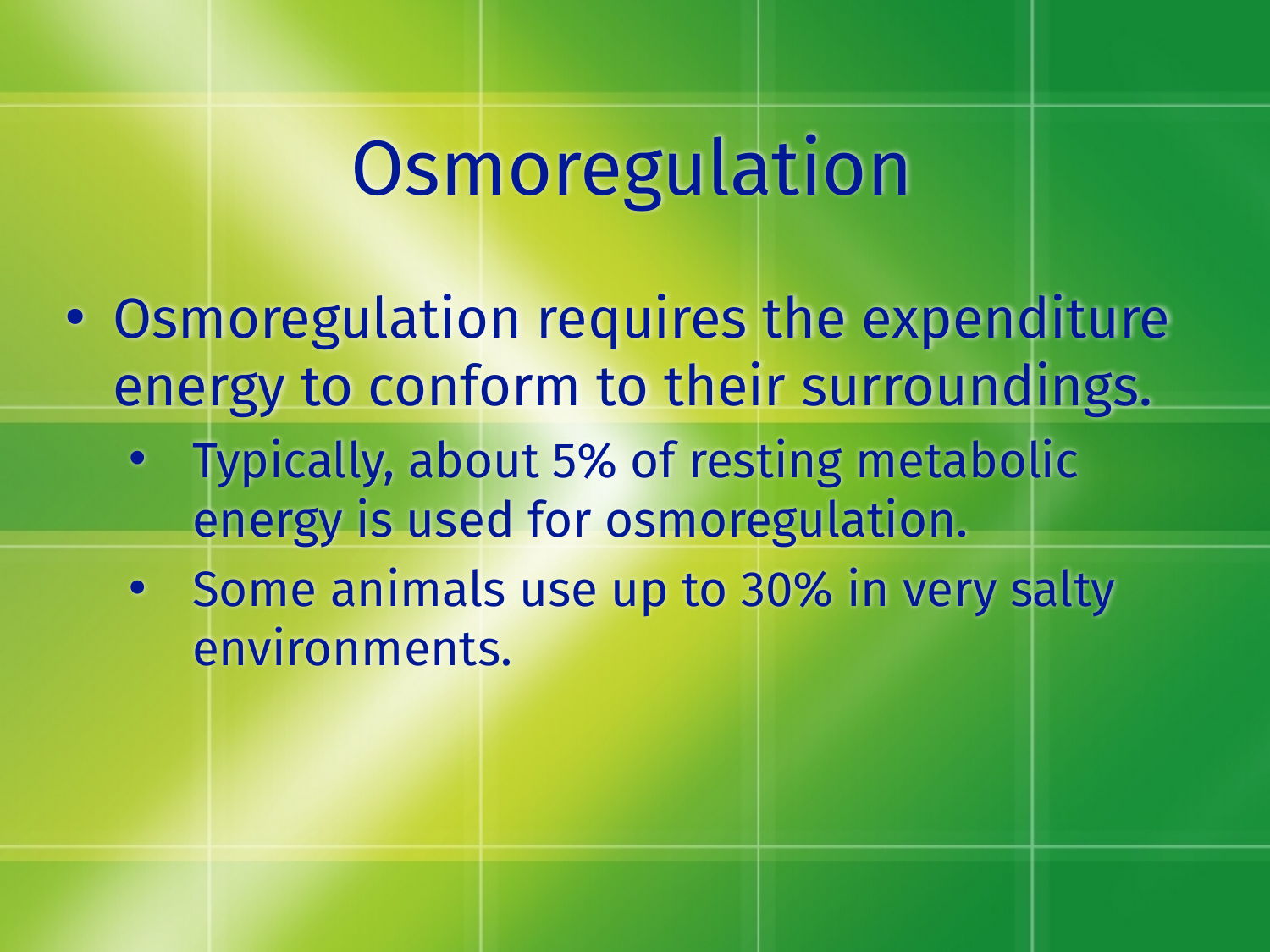

# Osmoregulation
Osmoregulation requires the expenditure energy to conform to their surroundings.
Typically, about 5% of resting metabolic energy is used for osmoregulation.
Some animals use up to 30% in very salty environments.